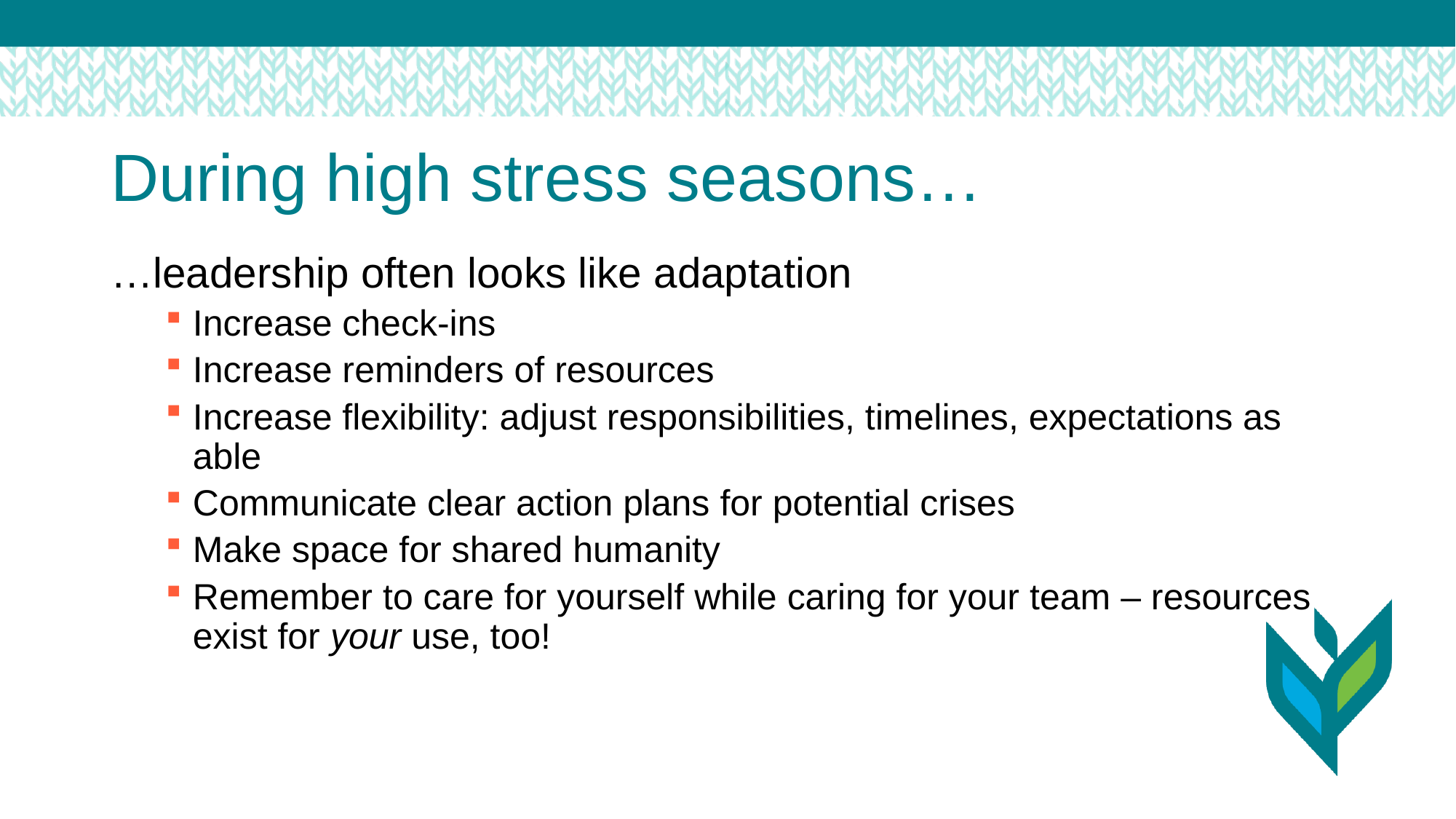

# During high stress seasons…
…leadership often looks like adaptation
Increase check-ins
Increase reminders of resources
Increase flexibility: adjust responsibilities, timelines, expectations as able
Communicate clear action plans for potential crises
Make space for shared humanity
Remember to care for yourself while caring for your team – resources exist for your use, too!